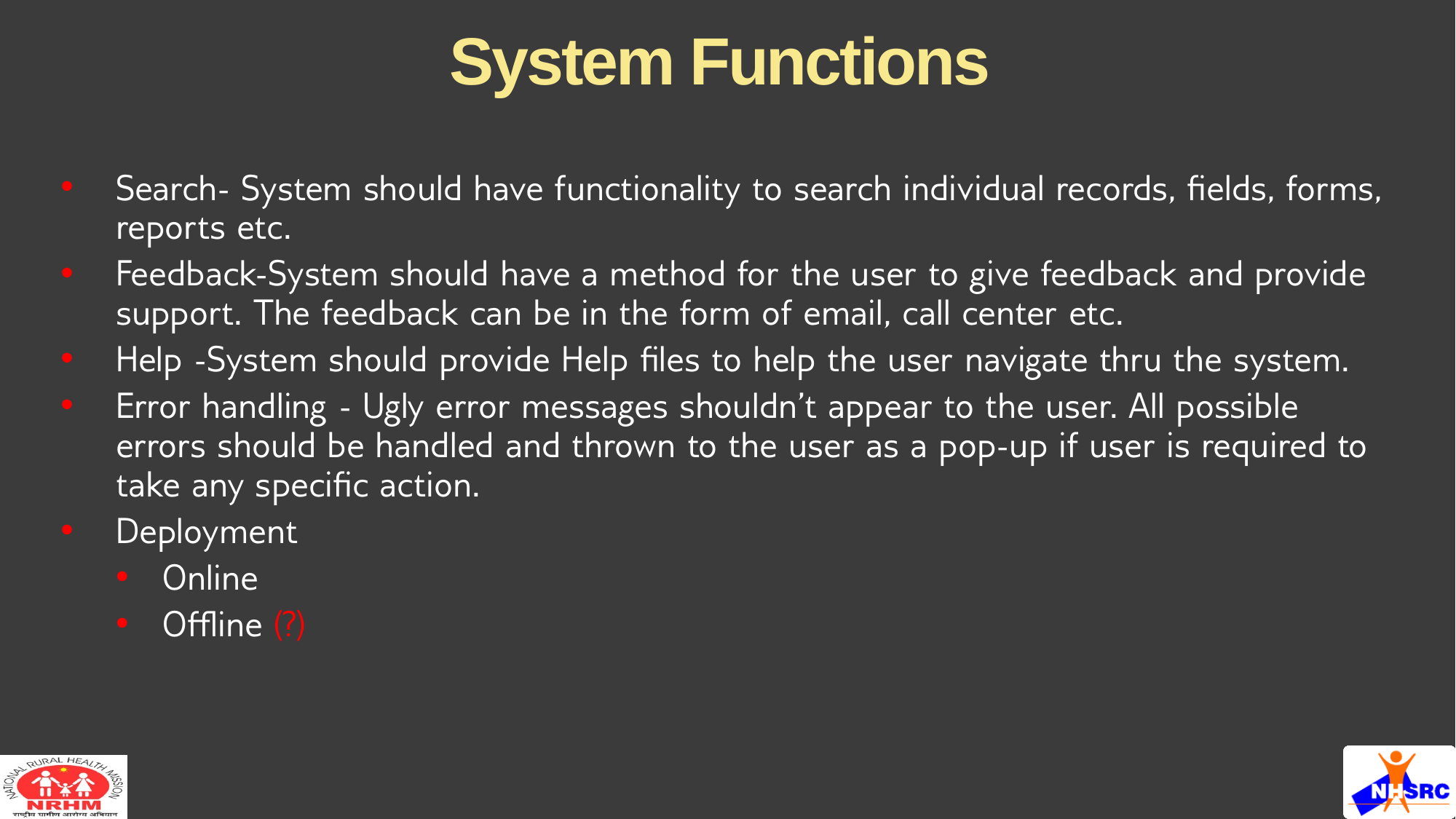

# System Functions
Search- System should have functionality to search individual records, fields, forms, reports etc.
Feedback-System should have a method for the user to give feedback and provide support. The feedback can be in the form of email, call center etc.
Help -System should provide Help files to help the user navigate thru the system.
Error handling - Ugly error messages shouldn’t appear to the user. All possible errors should be handled and thrown to the user as a pop-up if user is required to take any specific action.
Deployment
Online
Offline (?)